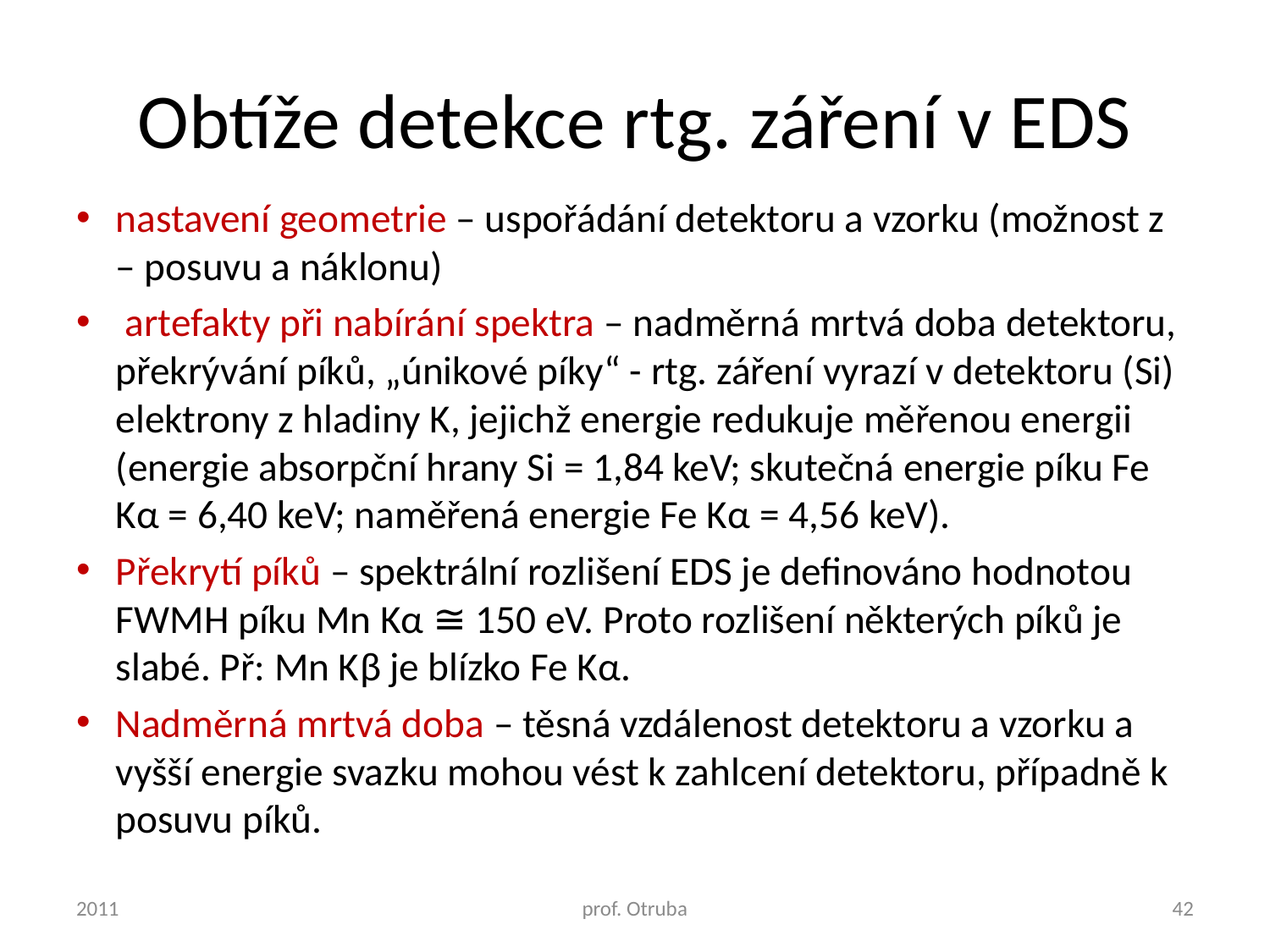

# Obtíže detekce rtg. záření v EDS
nastavení geometrie – uspořádání detektoru a vzorku (možnost z – posuvu a náklonu)
 artefakty při nabírání spektra – nadměrná mrtvá doba detektoru, překrývání píků, „únikové píky“ - rtg. záření vyrazí v detektoru (Si) elektrony z hladiny K, jejichž energie redukuje měřenou energii (energie absorpční hrany Si = 1,84 keV; skutečná energie píku Fe Kα = 6,40 keV; naměřená energie Fe Kα = 4,56 keV).
Překrytí píků – spektrální rozlišení EDS je definováno hodnotou FWMH píku Mn Kα ≅ 150 eV. Proto rozlišení některých píků je slabé. Př: Mn Kβ je blízko Fe Kα.
Nadměrná mrtvá doba – těsná vzdálenost detektoru a vzorku a vyšší energie svazku mohou vést k zahlcení detektoru, případně k posuvu píků.
2011
prof. Otruba
42